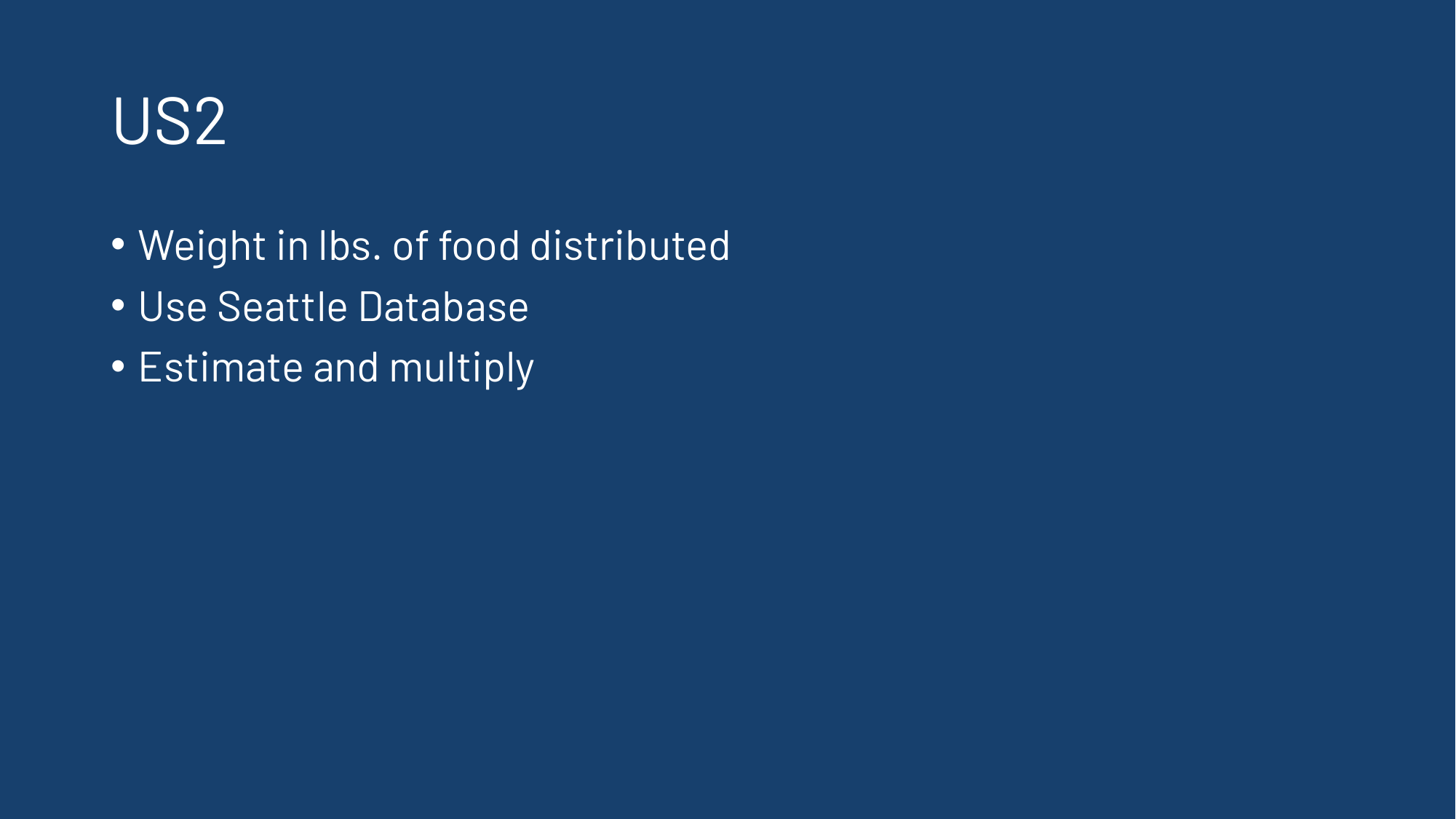

# US2
Weight in lbs. of food distributed
Use Seattle Database
Estimate and multiply